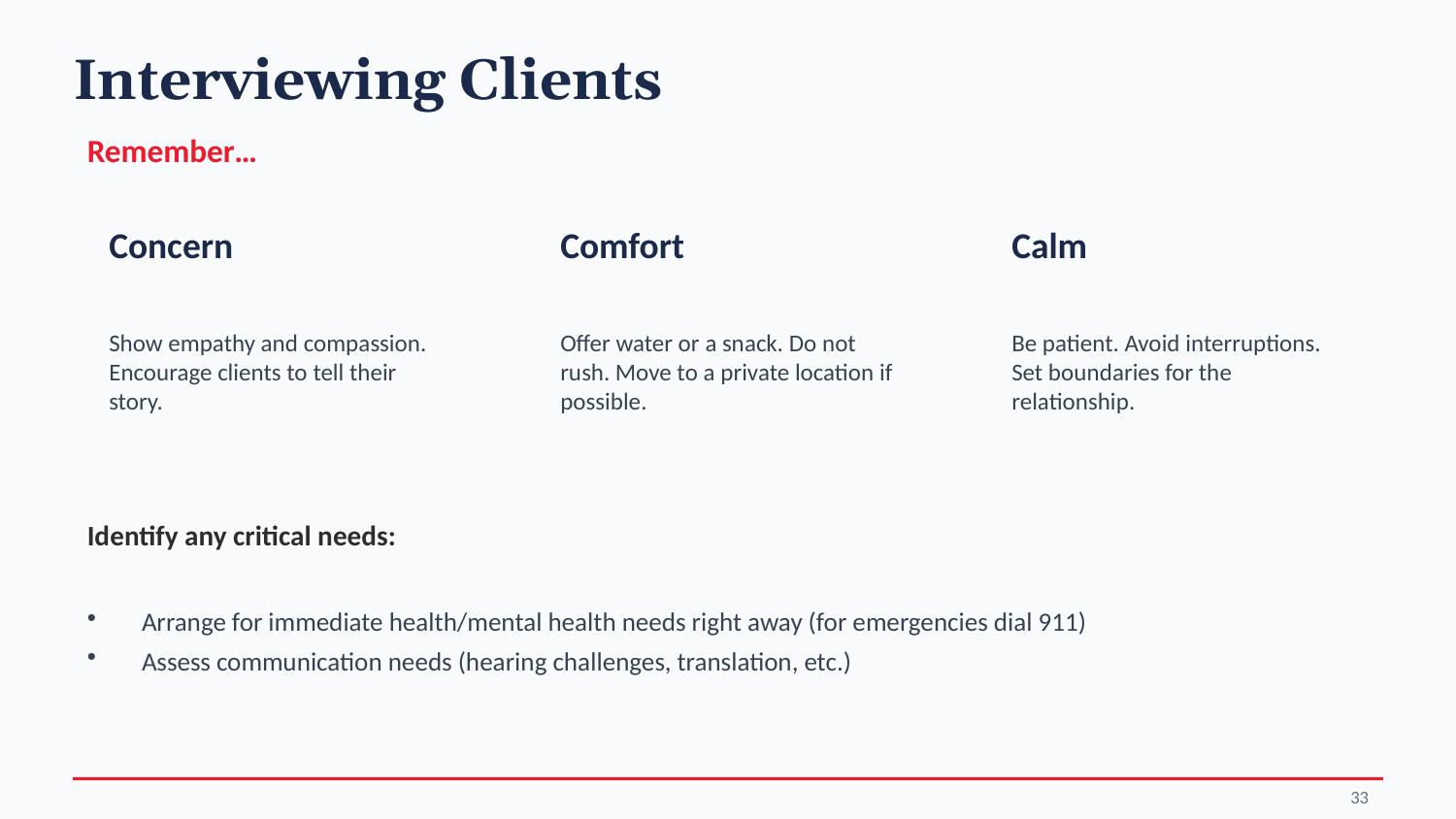

Interviewing Clients
Remember…

Concern
Comfort
Calm
Show empathy and compassion. Encourage clients to tell their story.
Offer water or a snack. Do not rush. Move to a private location if possible.
Be patient. Avoid interruptions. Set boundaries for the relationship.
Identify any critical needs:
Arrange for immediate health/mental health needs right away (for emergencies dial 911)
Assess communication needs (hearing challenges, translation, etc.)

33